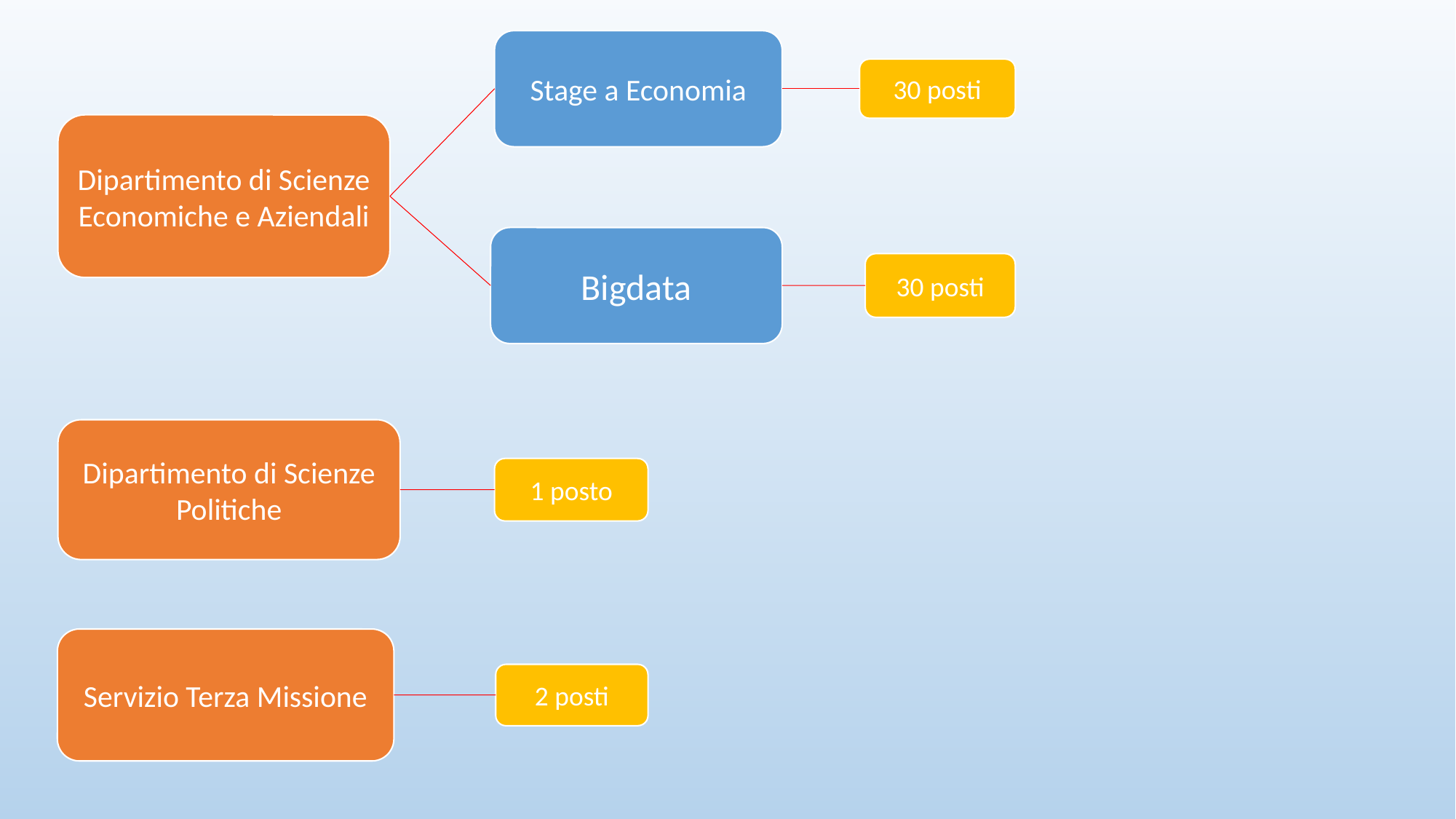

Stage a Economia
30 posti
Dipartimento di Scienze Economiche e Aziendali
Bigdata
30 posti
Dipartimento di Scienze Politiche
1 posto
Servizio Terza Missione
2 posti